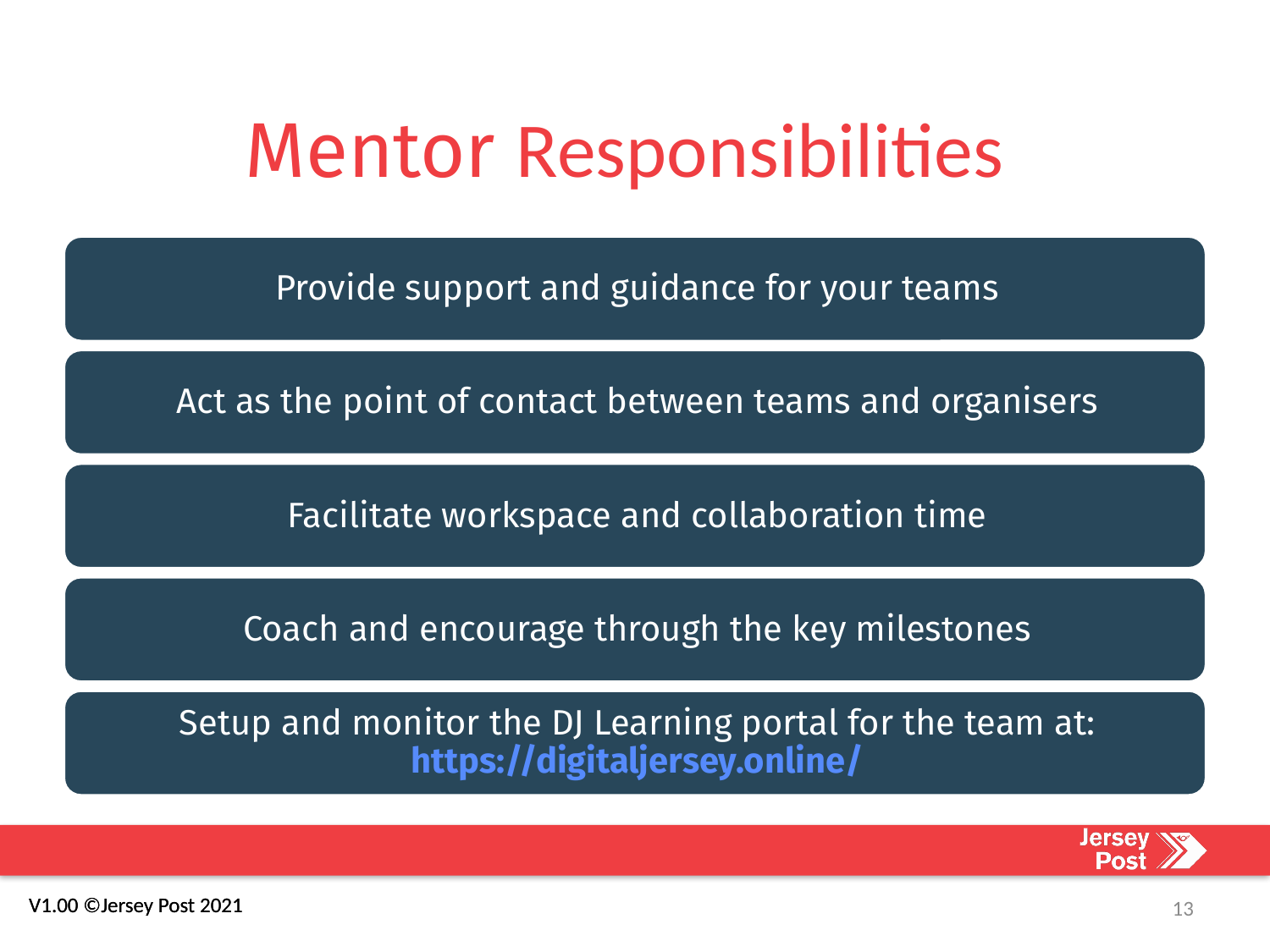

# Mentor Responsibilities
Provide support and guidance for your teams
Act as the point of contact between teams and organisers
Facilitate workspace and collaboration time
Coach and encourage through the key milestones
Setup and monitor the DJ Learning portal for the team at: https://digitaljersey.online/
13